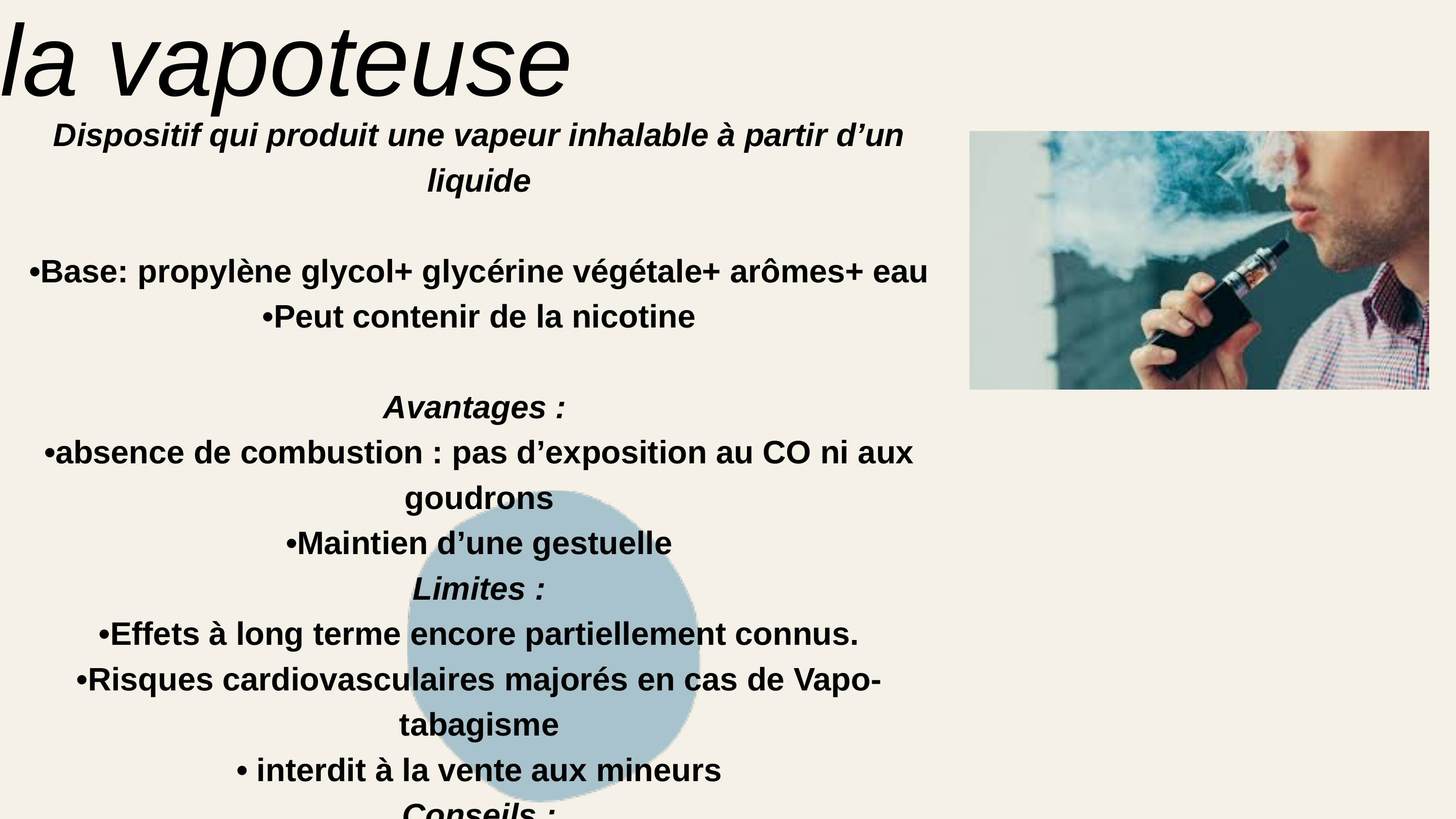

la vapoteuse
Dispositif qui produit une vapeur inhalable à partir d’un liquide

•Base: propylène glycol+ glycérine végétale+ arômes+ eau
•Peut contenir de la nicotine

Avantages :
•absence de combustion : pas d’exposition au CO ni aux goudrons
•Maintien d’une gestuelle
Limites :
•Effets à long terme encore partiellement connus.
•Risques cardiovasculaires majorés en cas de Vapo-tabagisme
• interdit à la vente aux mineurs
Conseils :
•Norme AFNOR
•S’hydrater ++